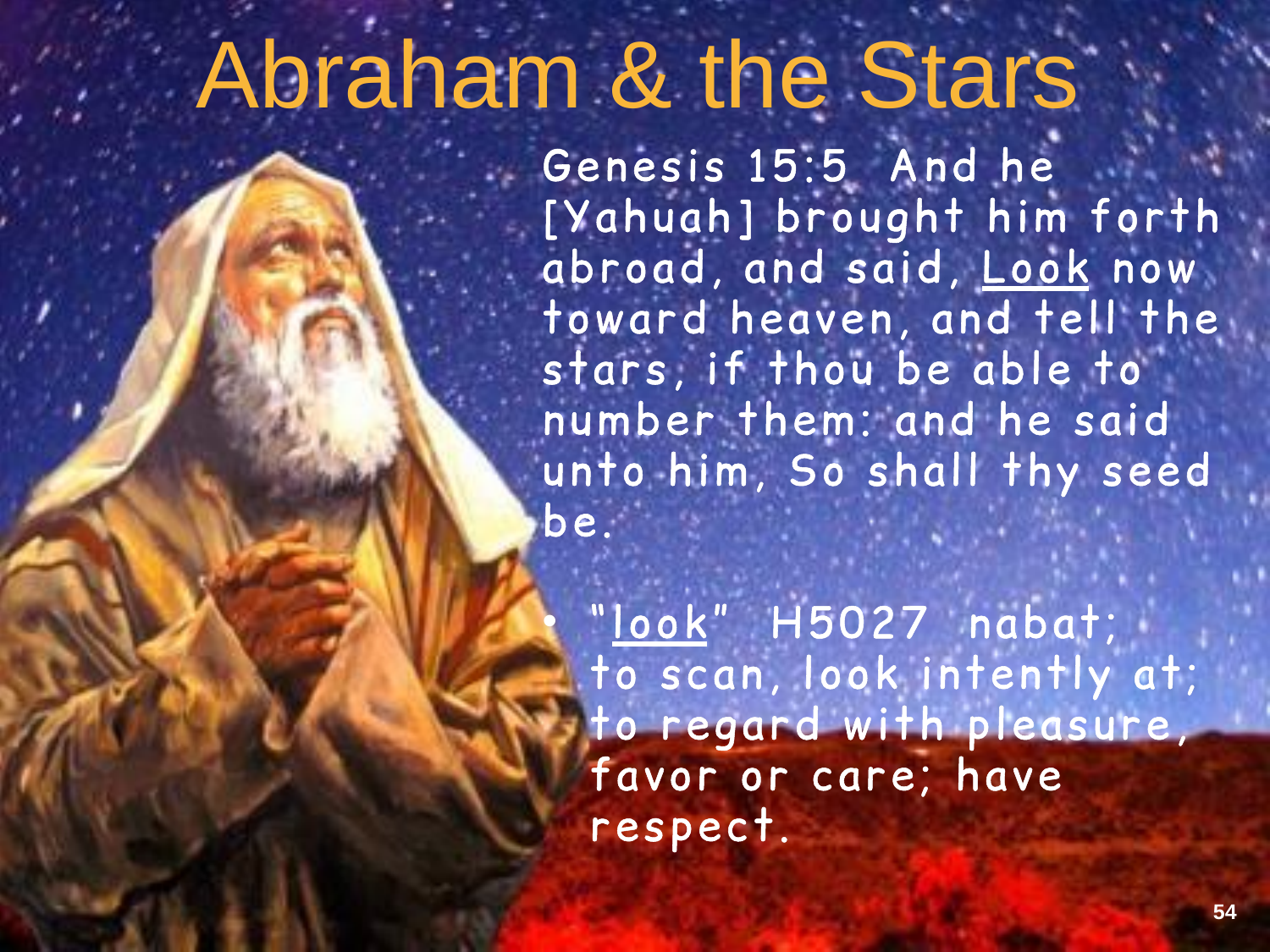

Abraham & the Stars
Genesis 15:5  And he [Yahuah] brought him forth abroad, and said, Look now toward heaven, and tell the stars, if thou be able to number them: and he said unto him, So shall thy seed be.

“look”  H5027  nabat;
to scan, look intently at; to regard with pleasure, favor or care; have respect.

54